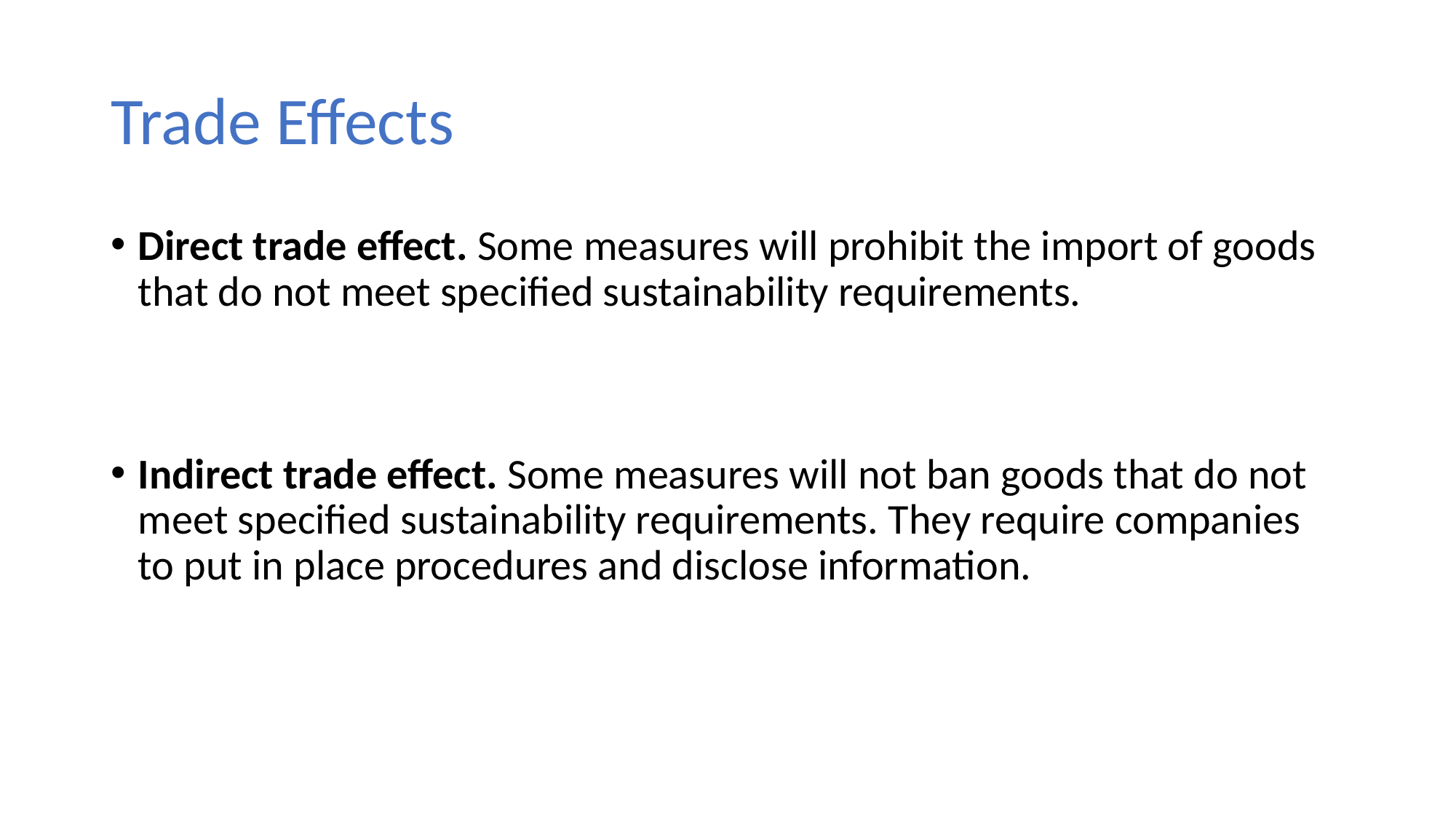

# Trade Effects
Direct trade effect. Some measures will prohibit the import of goods that do not meet specified sustainability requirements.

Indirect trade effect. Some measures will not ban goods that do not meet specified sustainability requirements. They require companies to put in place procedures and disclose information.